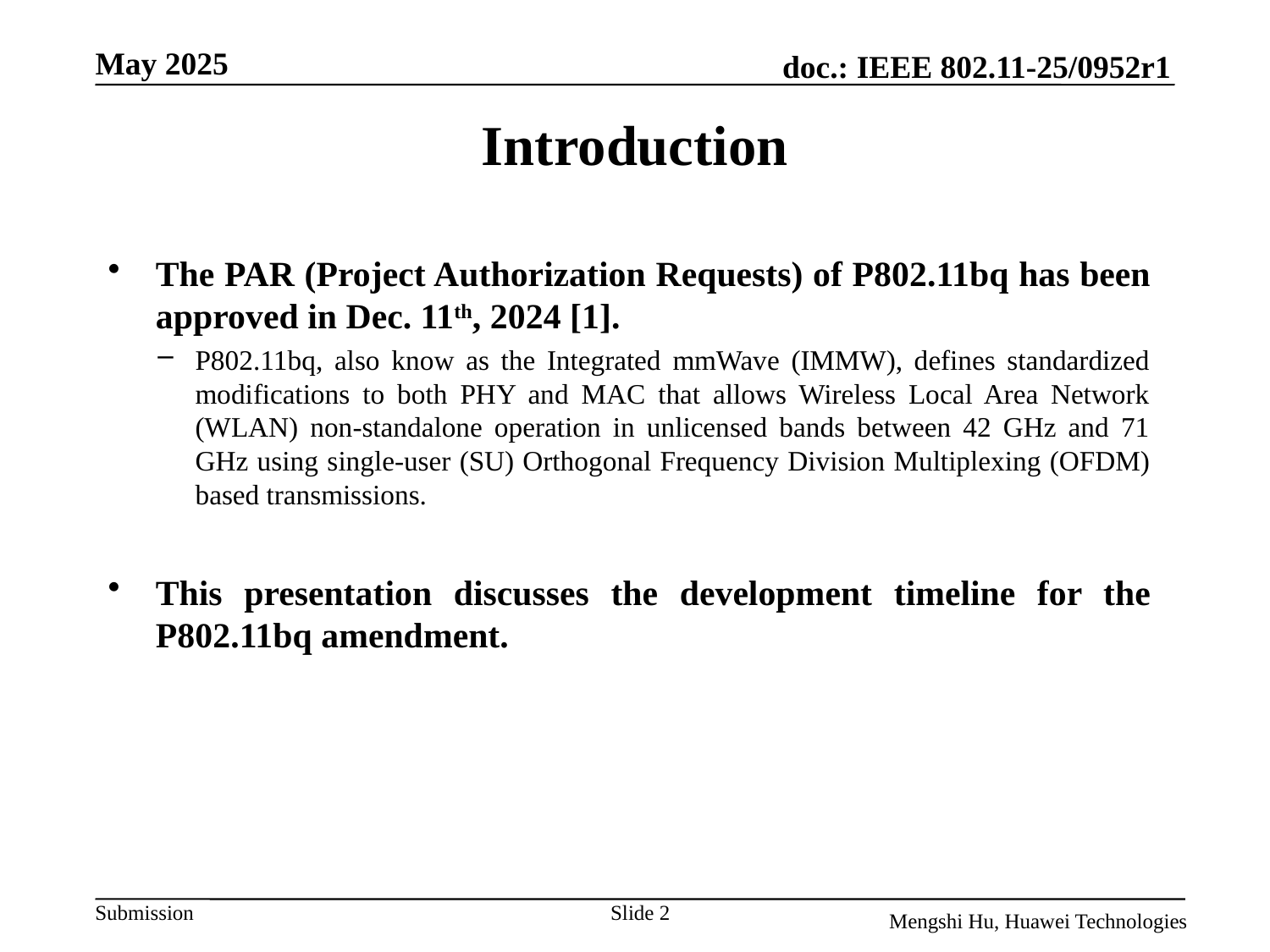

# Introduction
The PAR (Project Authorization Requests) of P802.11bq has been approved in Dec. 11th, 2024 [1].
P802.11bq, also know as the Integrated mmWave (IMMW), defines standardized modifications to both PHY and MAC that allows Wireless Local Area Network (WLAN) non-standalone operation in unlicensed bands between 42 GHz and 71 GHz using single-user (SU) Orthogonal Frequency Division Multiplexing (OFDM) based transmissions.

This presentation discusses the development timeline for the P802.11bq amendment.
Slide 2